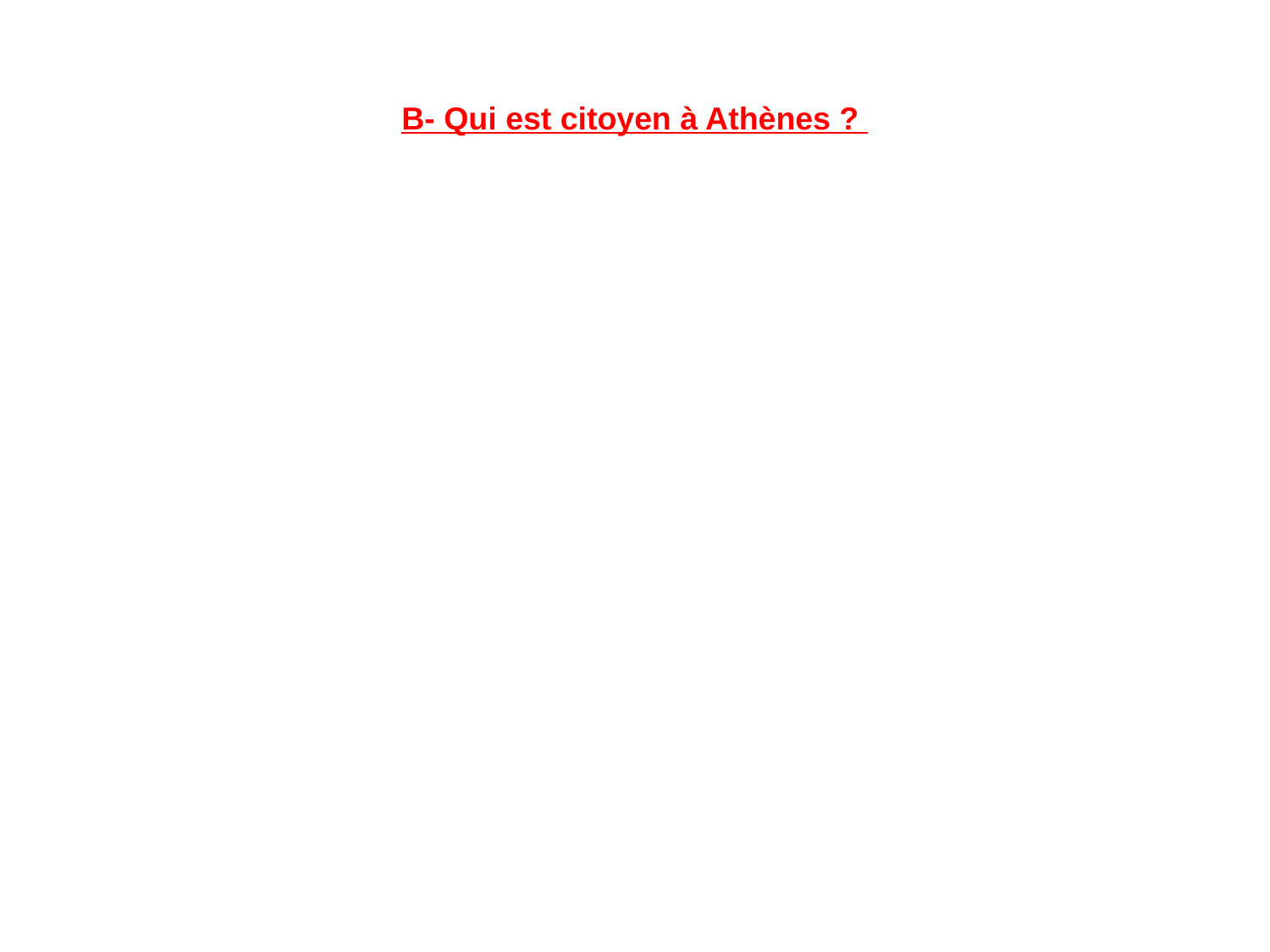

# B- Qui est citoyen à Athènes ?